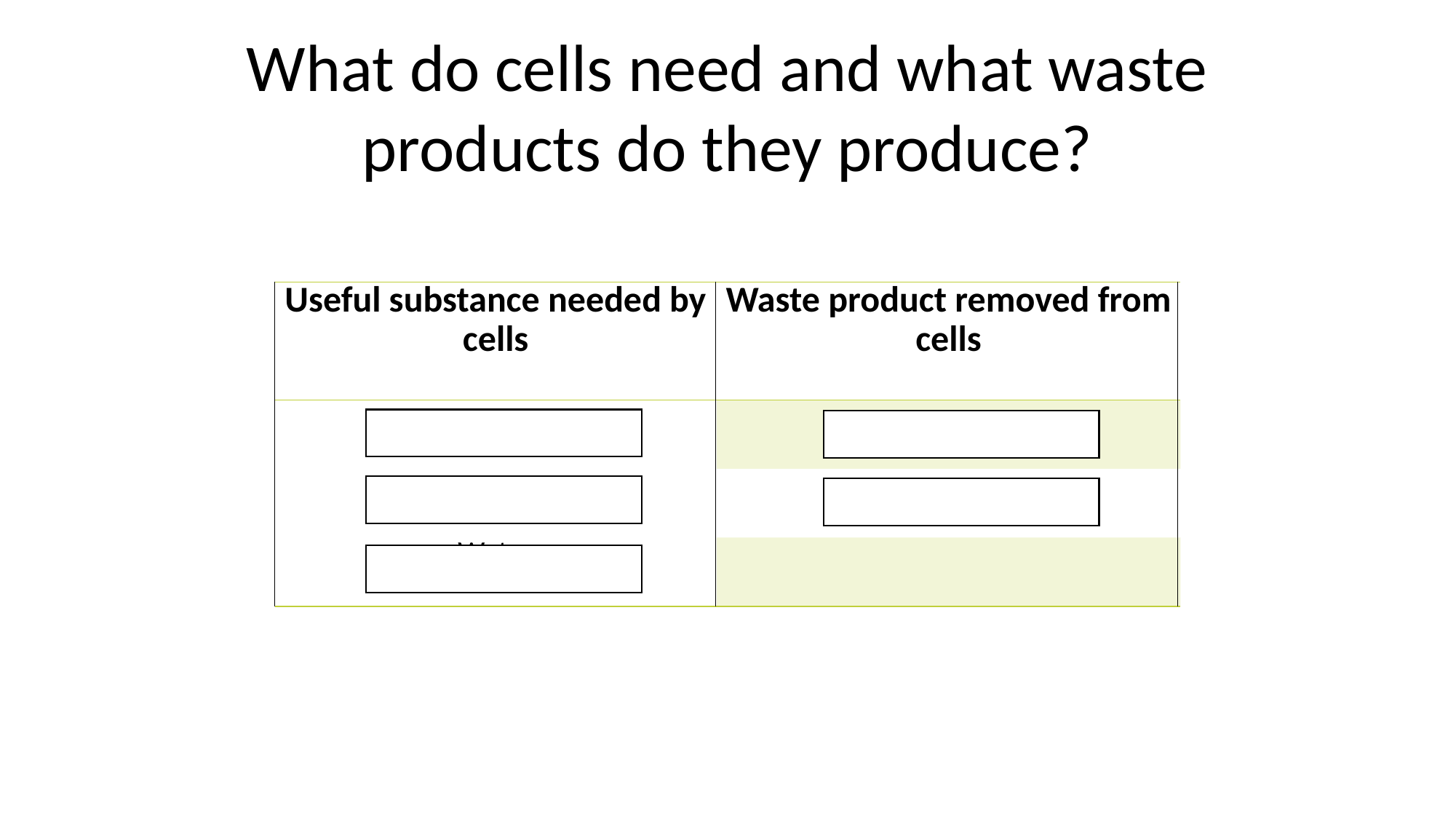

What do cells need and what waste products do they produce?
| Useful substance needed by cells | Waste product removed from cells |
| --- | --- |
| Glucose | Carbon Dioxide |
| Oxygen | Urea |
| Water |  |